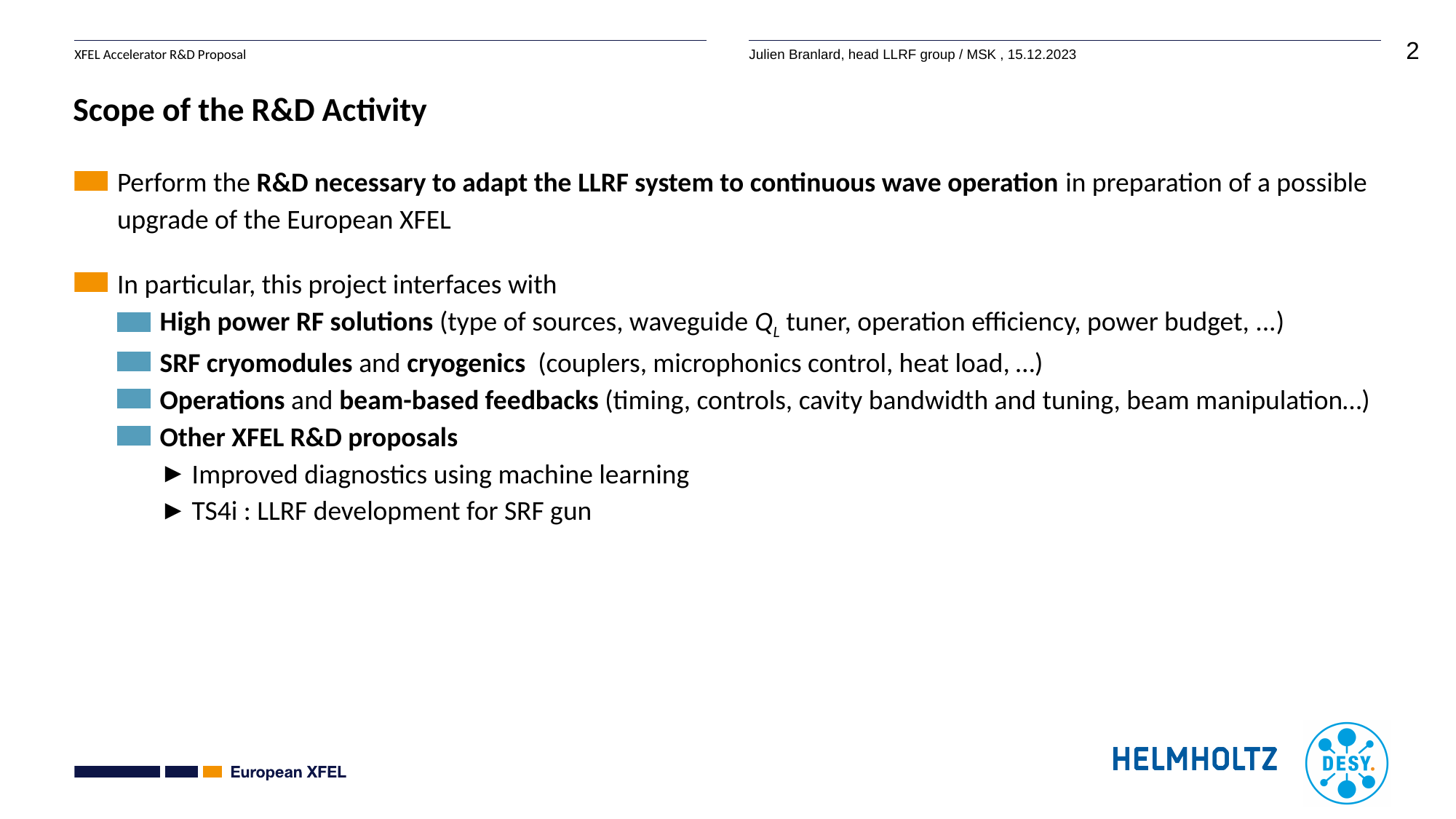

# Scope of the R&D Activity
Perform the R&D necessary to adapt the LLRF system to continuous wave operation in preparation of a possible upgrade of the European XFEL
In particular, this project interfaces with
High power RF solutions (type of sources, waveguide QL tuner, operation efficiency, power budget, ...)
SRF cryomodules and cryogenics  (couplers, microphonics control, heat load, …)
Operations and beam-based feedbacks (timing, controls, cavity bandwidth and tuning, beam manipulation…)
Other XFEL R&D proposals
Improved diagnostics using machine learning
TS4i : LLRF development for SRF gun